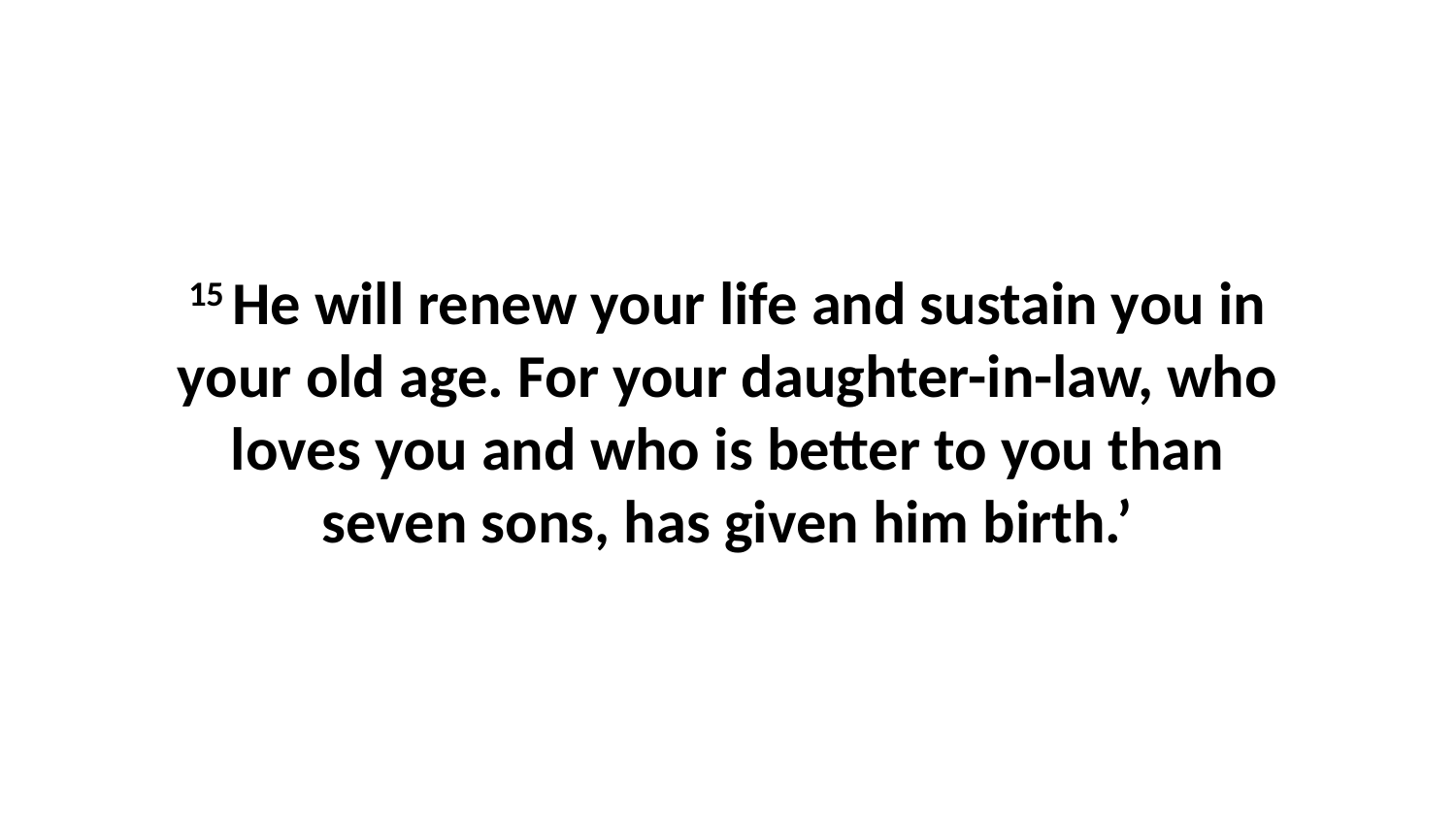

15 He will renew your life and sustain you in your old age. For your daughter-in-law, who loves you and who is better to you than seven sons, has given him birth.’